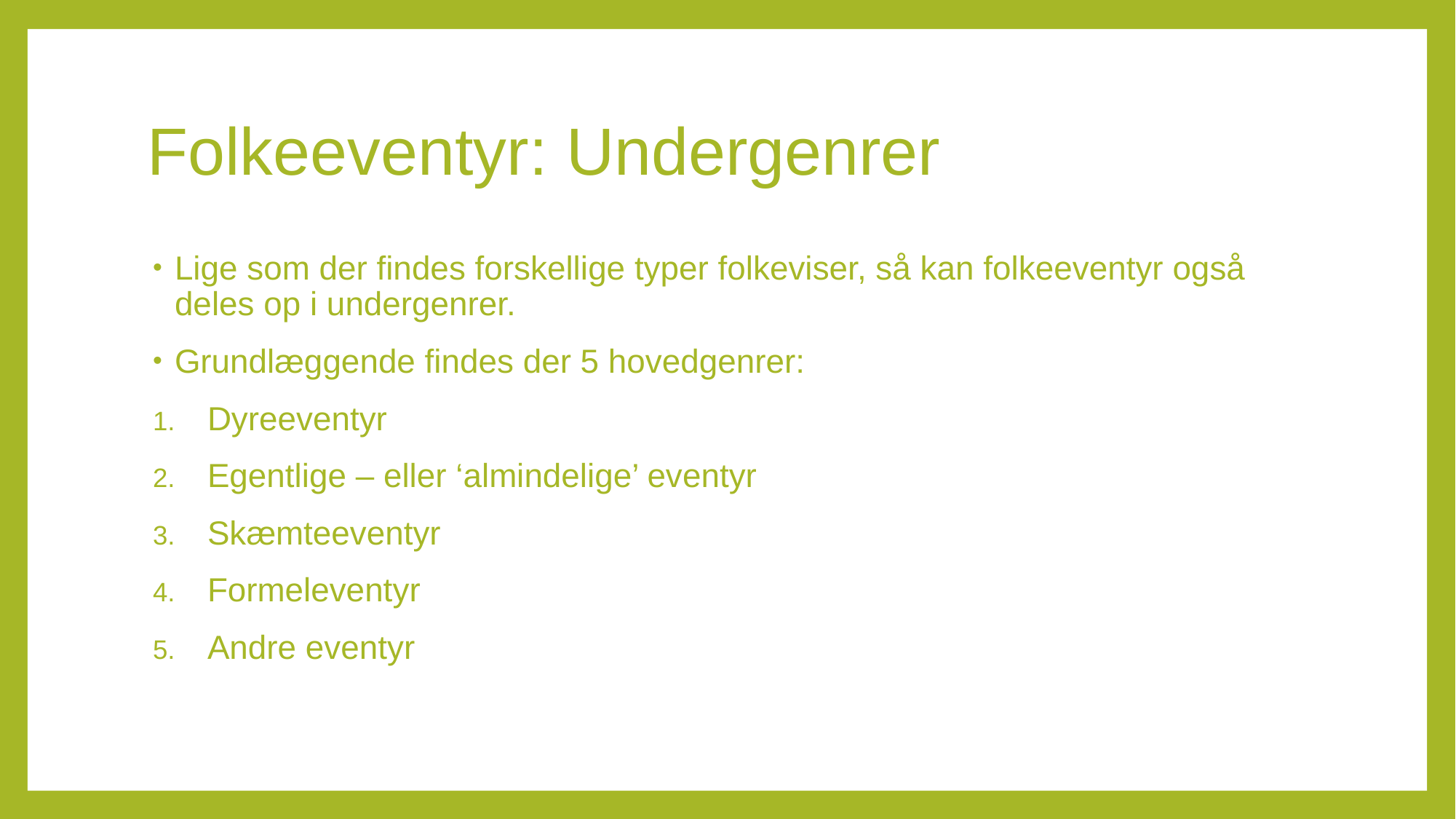

# Folkeeventyr: Undergenrer
Lige som der findes forskellige typer folkeviser, så kan folkeeventyr også deles op i undergenrer.
Grundlæggende findes der 5 hovedgenrer:
Dyreeventyr
Egentlige – eller ‘almindelige’ eventyr
Skæmteeventyr
Formeleventyr
Andre eventyr